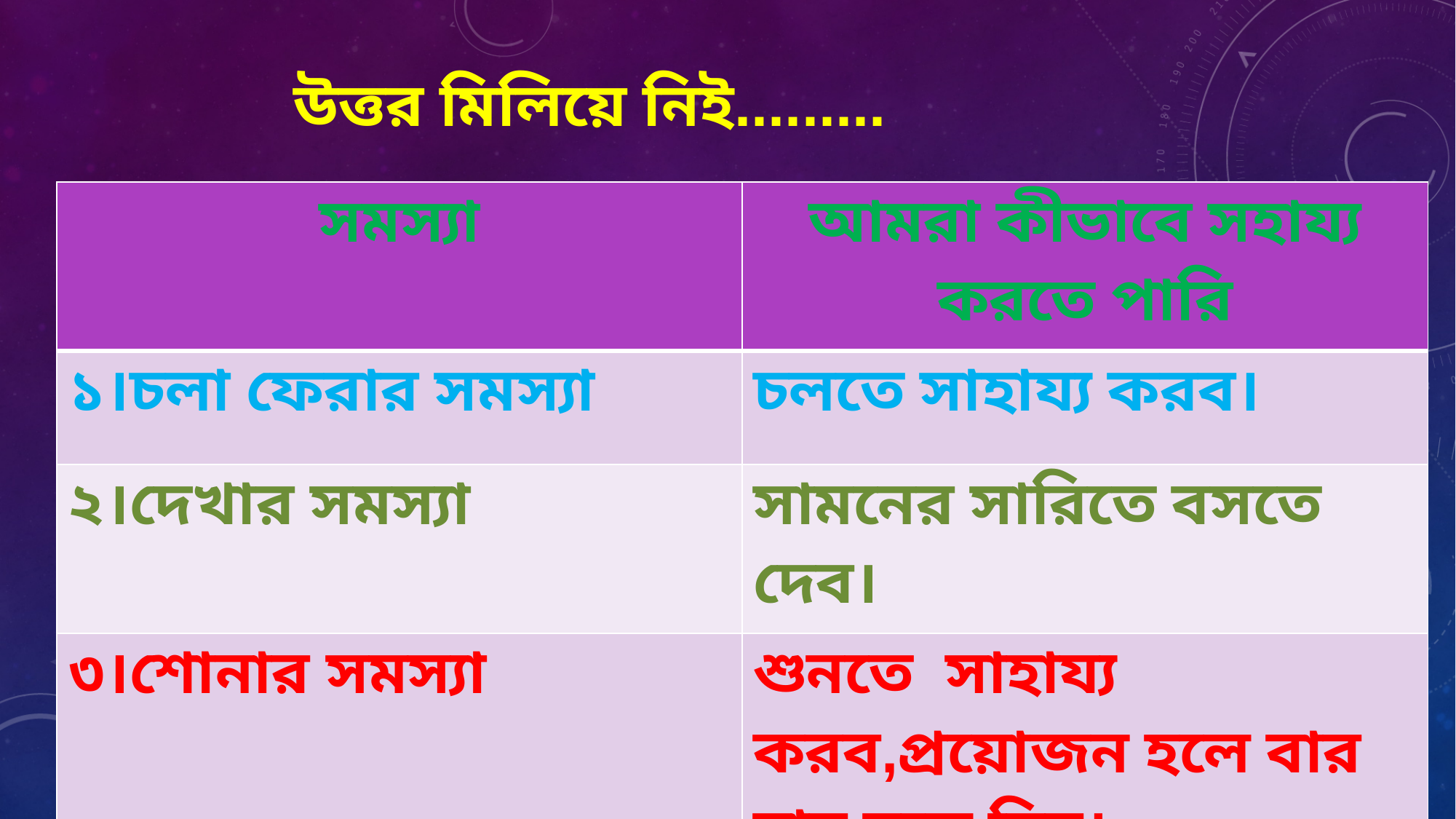

উত্তর মিলিয়ে নিই.........
| সমস্যা | আমরা কীভাবে সহায্য করতে পারি |
| --- | --- |
| ১।চলা ফেরার সমস্যা | চলতে সাহায্য করব। |
| ২।দেখার সমস্যা | সামনের সারিতে বসতে দেব। |
| ৩।শোনার সমস্যা | শুনতে সাহায্য করব,প্রয়োজন হলে বার বার বলে দিব। |
| ৪।বোঝার সমস্যা | হলে বুঝতে সাহায্য করব। |